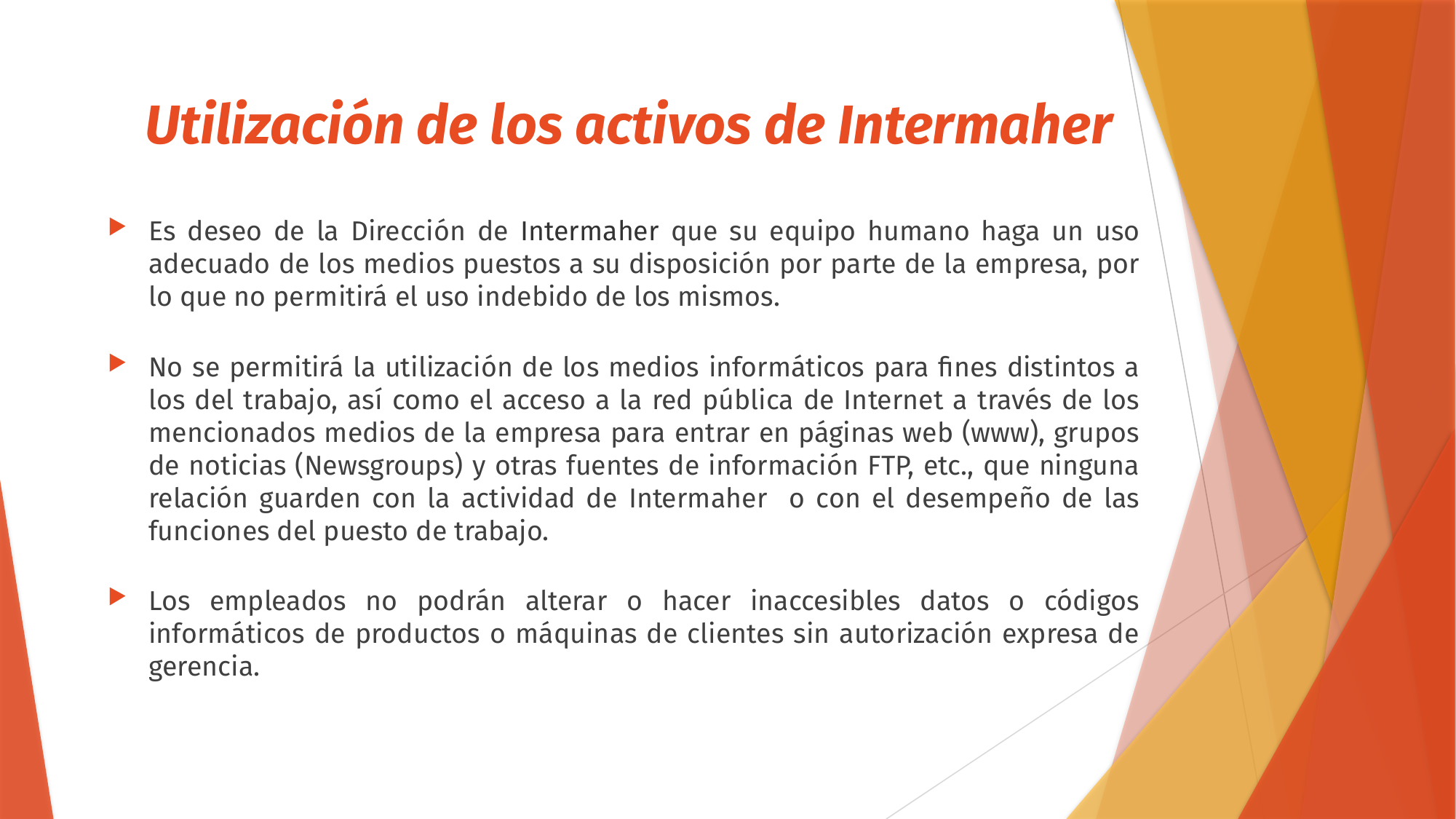

# Utilización de los activos de Intermaher
Es deseo de la Dirección de Intermaher que su equipo humano haga un uso adecuado de los medios puestos a su disposición por parte de la empresa, por lo que no permitirá el uso indebido de los mismos.

No se permitirá la utilización de los medios informáticos para fines distintos a los del trabajo, así como el acceso a la red pública de Internet a través de los mencionados medios de la empresa para entrar en páginas web (www), grupos de noticias (Newsgroups) y otras fuentes de información FTP, etc., que ninguna relación guarden con la actividad de Intermaher  o con el desempeño de las funciones del puesto de trabajo.

Los empleados no podrán alterar o hacer inaccesibles datos o códigos informáticos de productos o máquinas de clientes sin autorización expresa de gerencia.